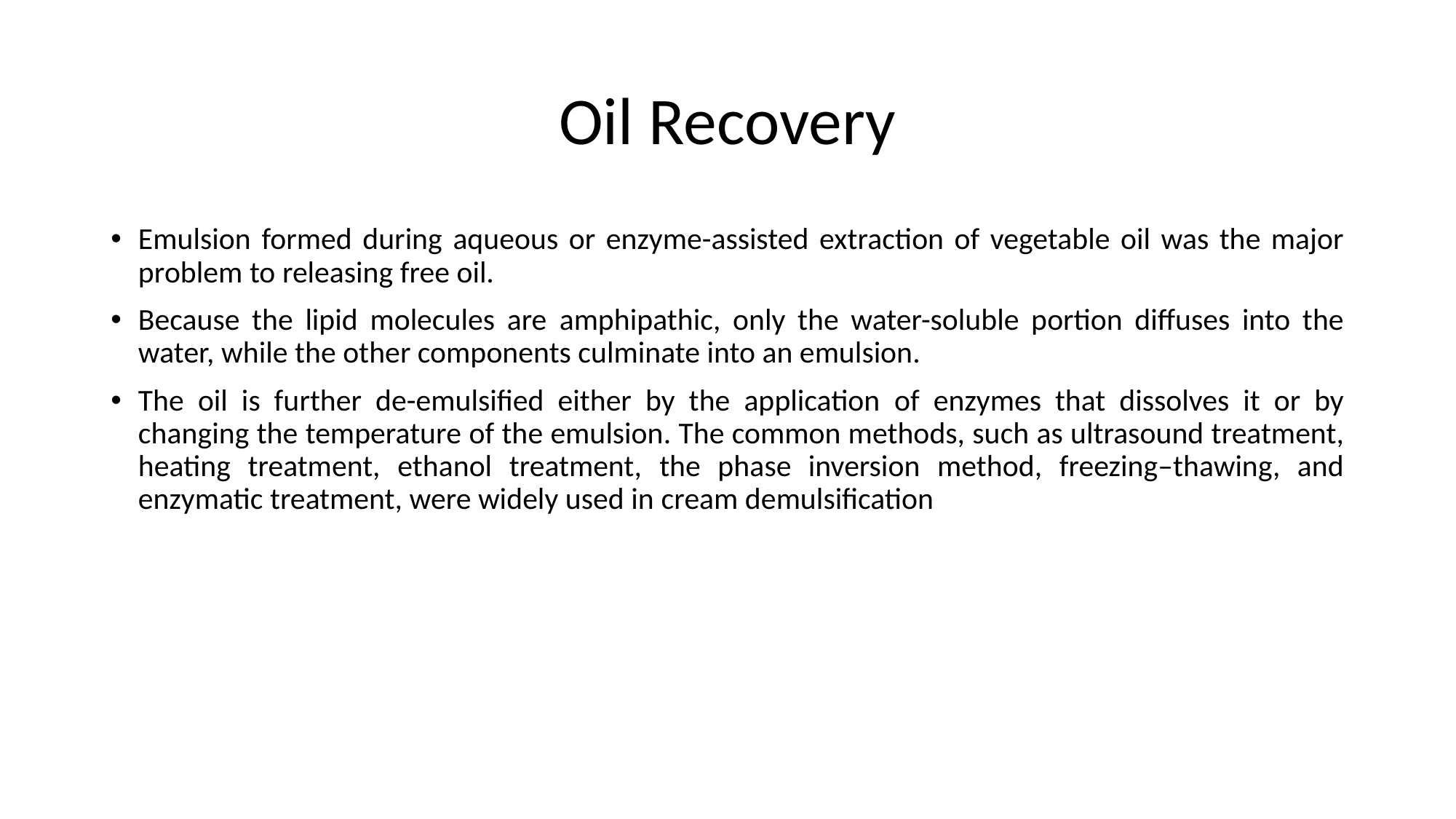

# Oil Recovery
Emulsion formed during aqueous or enzyme-assisted extraction of vegetable oil was the major problem to releasing free oil.
Because the lipid molecules are amphipathic, only the water-soluble portion diffuses into the water, while the other components culminate into an emulsion.
The oil is further de-emulsified either by the application of enzymes that dissolves it or by changing the temperature of the emulsion. The common methods, such as ultrasound treatment, heating treatment, ethanol treatment, the phase inversion method, freezing–thawing, and enzymatic treatment, were widely used in cream demulsification